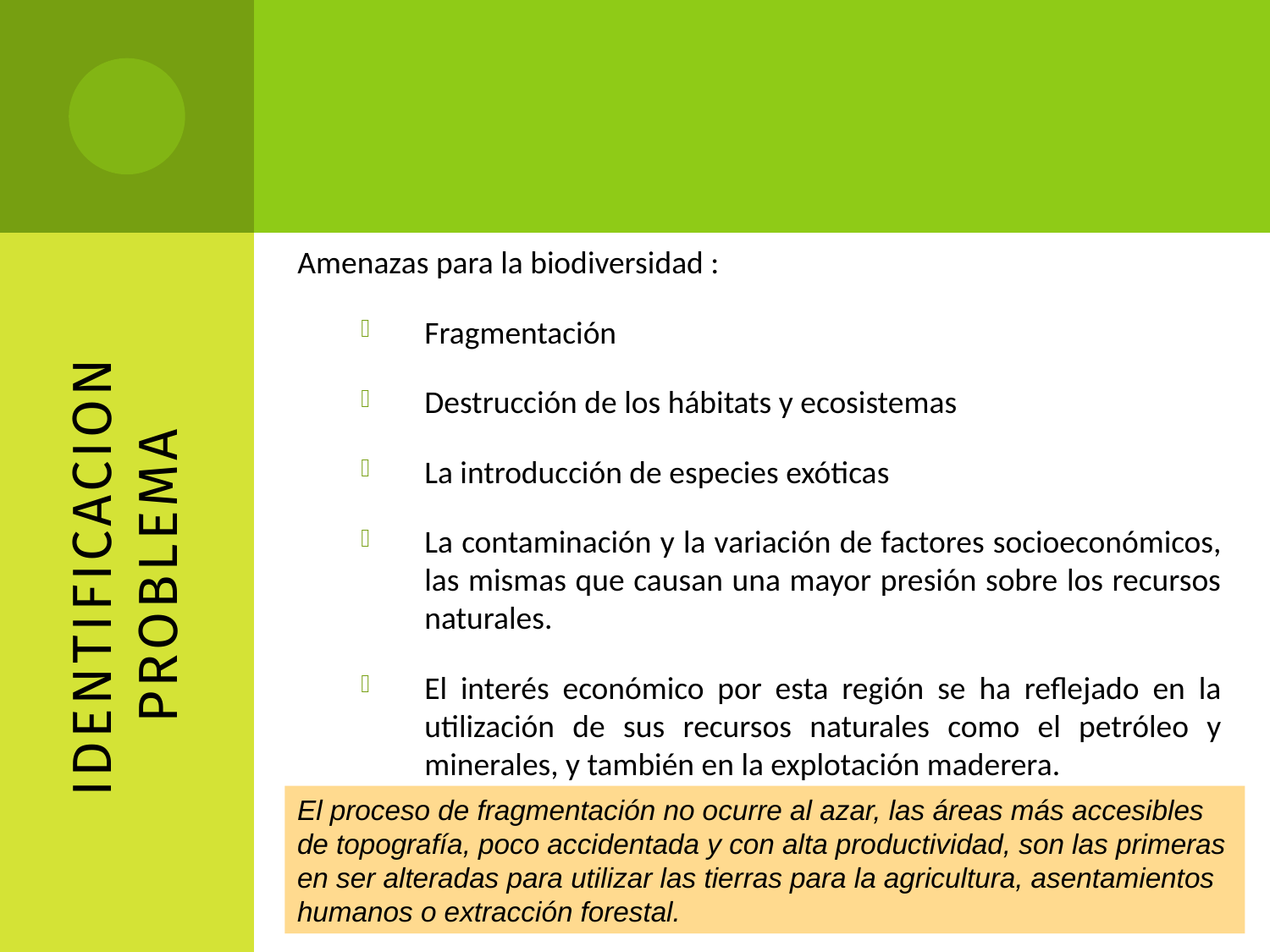

Amenazas para la biodiversidad :
Fragmentación
Destrucción de los hábitats y ecosistemas
La introducción de especies exóticas
La contaminación y la variación de factores socioeconómicos, las mismas que causan una mayor presión sobre los recursos naturales.
El interés económico por esta región se ha reflejado en la utilización de sus recursos naturales como el petróleo y minerales, y también en la explotación maderera.
IDENTIFICACION PROBLEMA
El proceso de fragmentación no ocurre al azar, las áreas más accesibles de topografía, poco accidentada y con alta productividad, son las primeras en ser alteradas para utilizar las tierras para la agricultura, asentamientos humanos o extracción forestal.